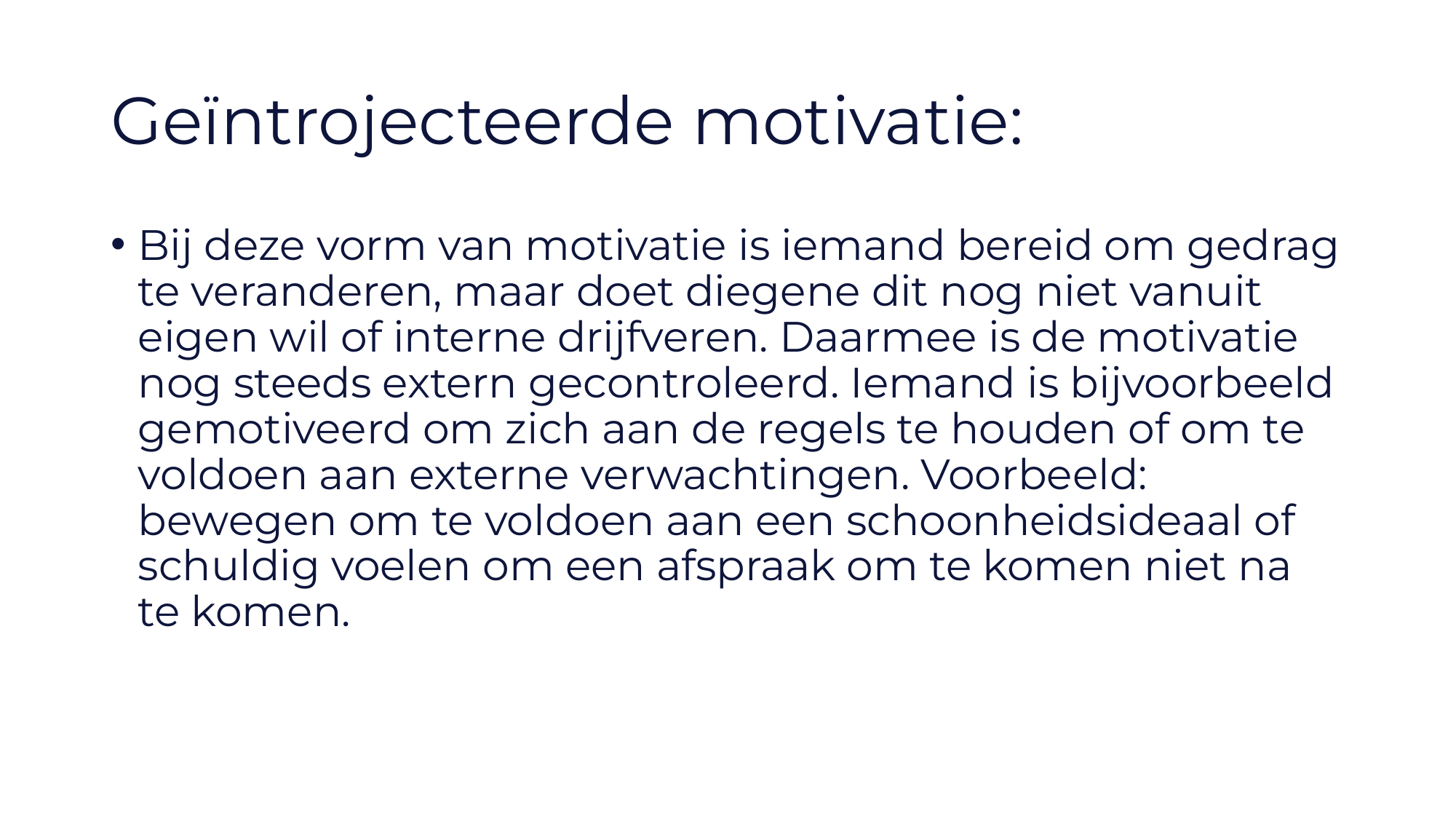

# Geïntrojecteerde motivatie:
Bij deze vorm van motivatie is iemand bereid om gedrag te veranderen, maar doet diegene dit nog niet vanuit eigen wil of interne drijfveren. Daarmee is de motivatie nog steeds extern gecontroleerd. Iemand is bijvoorbeeld gemotiveerd om zich aan de regels te houden of om te voldoen aan externe verwachtingen. Voorbeeld: bewegen om te voldoen aan een schoonheidsideaal of schuldig voelen om een afspraak om te komen niet na te komen.